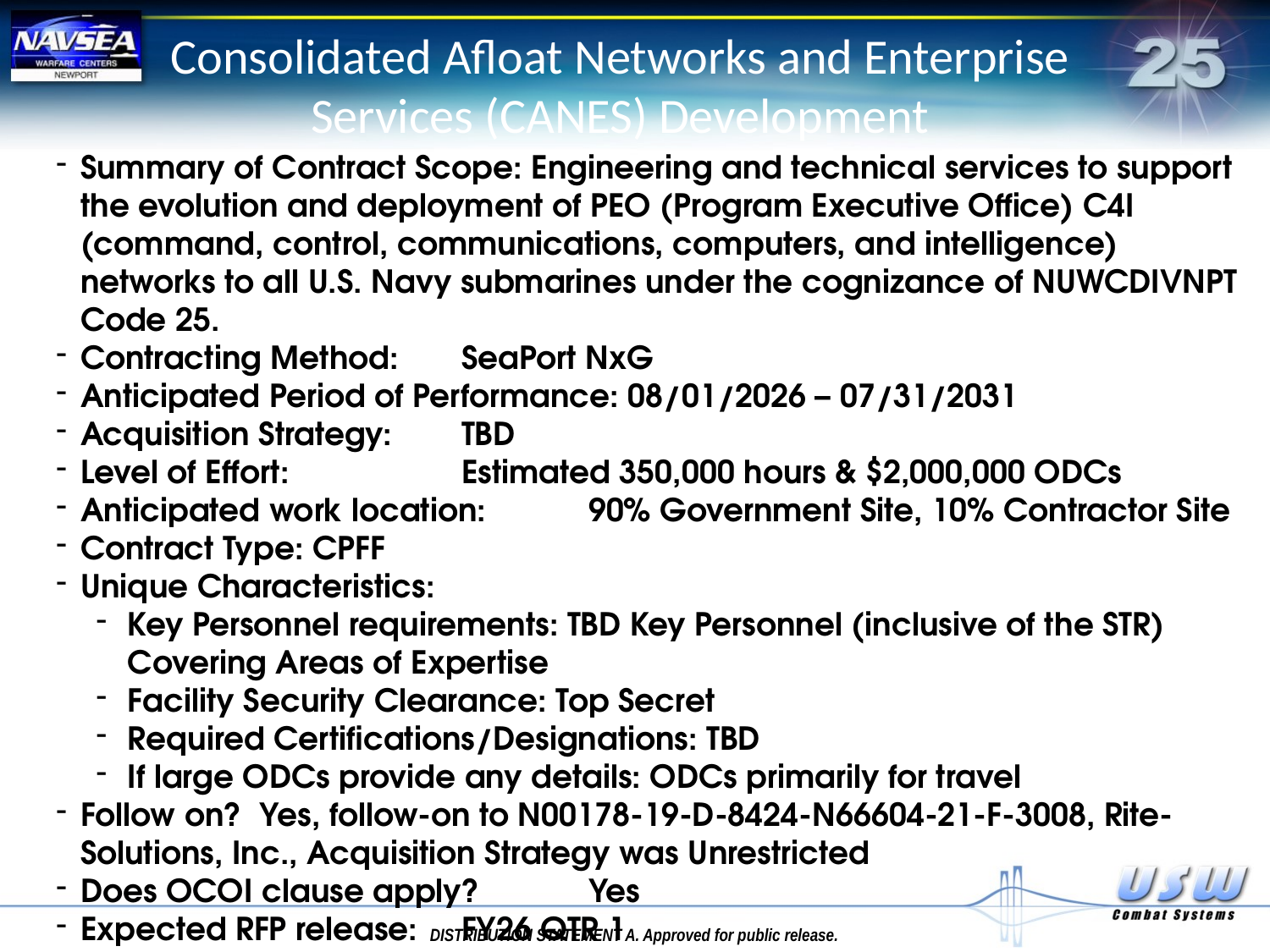

Consolidated Afloat Networks and Enterprise Services (CANES) Development
Summary of Contract Scope: Engineering and technical services to support the evolution and deployment of PEO (Program Executive Office) C4I (command, control, communications, computers, and intelligence) networks to all U.S. Navy submarines under the cognizance of NUWCDIVNPT Code 25.
Contracting Method: 	SeaPort NxG
Anticipated Period of Performance: 08/01/2026 – 07/31/2031
Acquisition Strategy: 	TBD
Level of Effort: 		Estimated 350,000 hours & $2,000,000 ODCs
Anticipated work location: 	90% Government Site, 10% Contractor Site
Contract Type: CPFF
Unique Characteristics:
Key Personnel requirements: TBD Key Personnel (inclusive of the STR) Covering Areas of Expertise
Facility Security Clearance: Top Secret
Required Certifications/Designations: TBD
If large ODCs provide any details: ODCs primarily for travel
Follow on?  Yes, follow-on to N00178-19-D-8424-N66604-21-F-3008, Rite-Solutions, Inc., Acquisition Strategy was Unrestricted
Does OCOI clause apply? 	Yes
Expected RFP release: 	FY26 QTR 1
DISTRIBUTION STATEMENT A. Approved for public release.